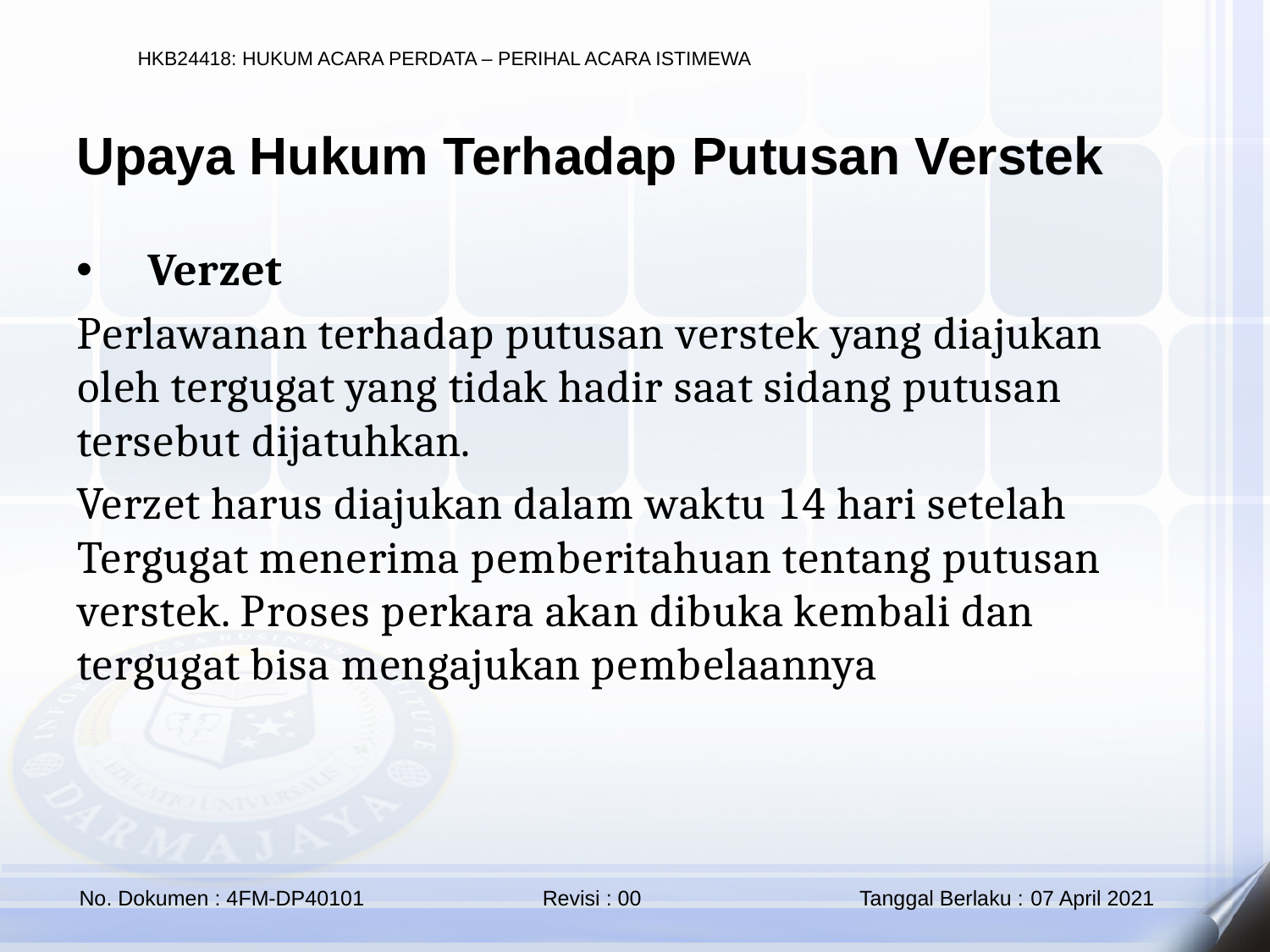

Upaya Hukum Terhadap Putusan Verstek
Verzet
Perlawanan terhadap putusan verstek yang diajukan oleh tergugat yang tidak hadir saat sidang putusan tersebut dijatuhkan.
Verzet harus diajukan dalam waktu 14 hari setelah Tergugat menerima pemberitahuan tentang putusan verstek. Proses perkara akan dibuka kembali dan tergugat bisa mengajukan pembelaannya